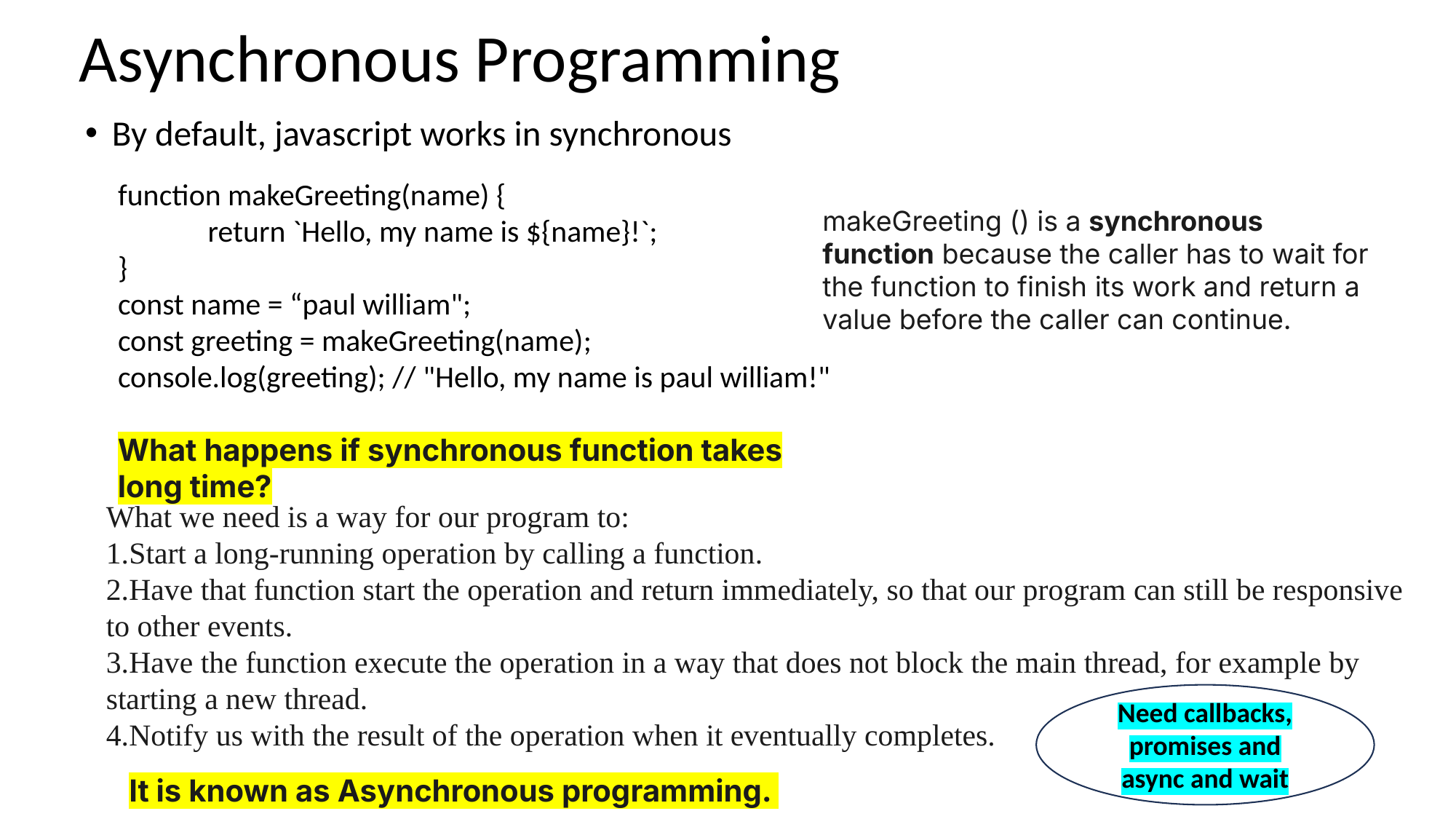

# Asynchronous Programming
By default, javascript works in synchronous
function makeGreeting(name) {
             return `Hello, my name is ${name}!`;
}
const name = “paul william";
const greeting = makeGreeting(name);
console.log(greeting); // "Hello, my name is paul william!"
makeGreeting () is a synchronous function because the caller has to wait for the function to finish its work and return a value before the caller can continue.
What happens if synchronous function takes long time?
What we need is a way for our program to:
Start a long-running operation by calling a function.
Have that function start the operation and return immediately, so that our program can still be responsive to other events.
Have the function execute the operation in a way that does not block the main thread, for example by starting a new thread.
Notify us with the result of the operation when it eventually completes.
Need callbacks, promises and async and wait
It is known as Asynchronous programming.